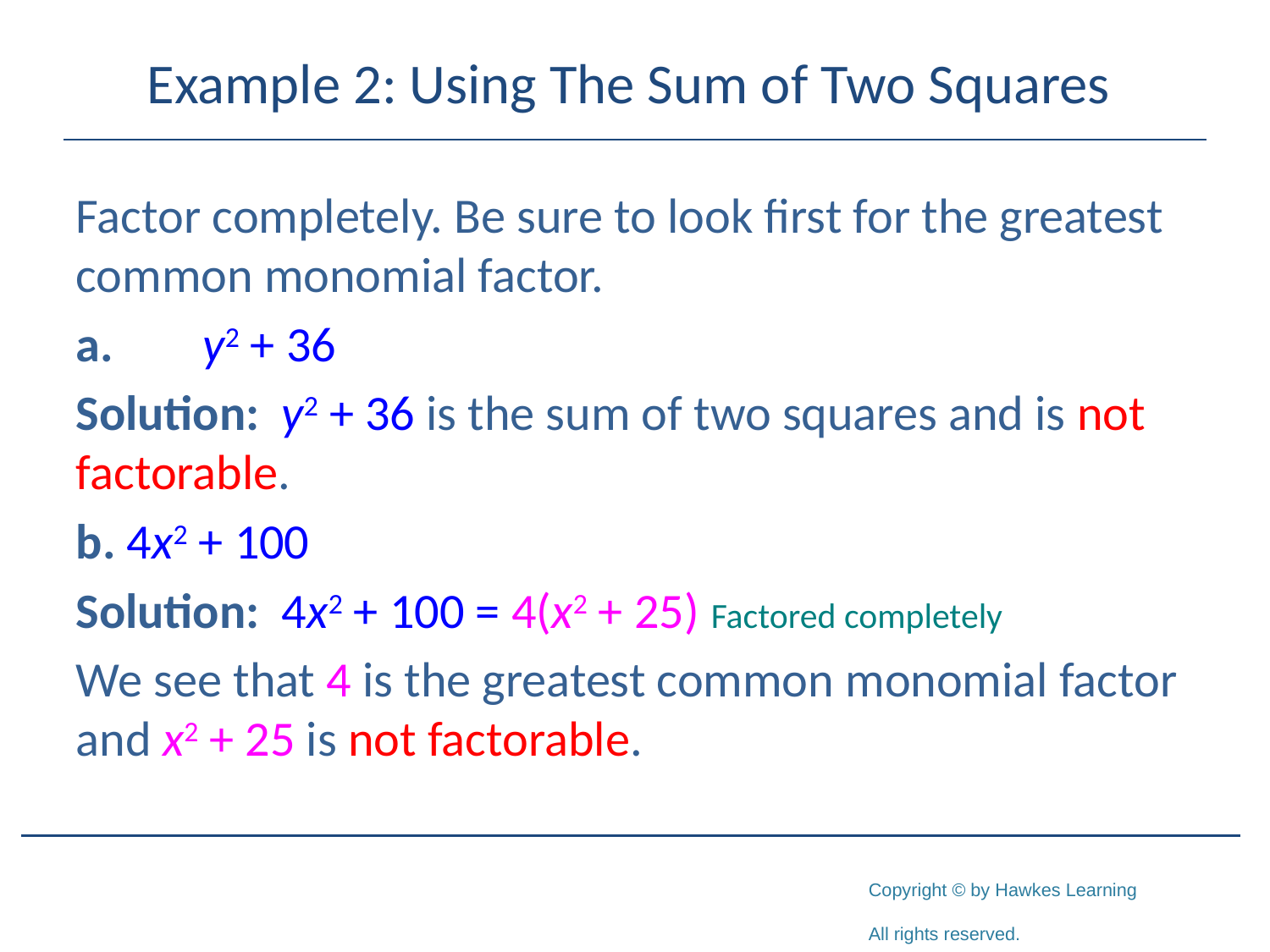

# Example 2: Using The Sum of Two Squares
Factor completely. Be sure to look first for the greatest common monomial factor.
a.	y2 + 36
Solution:  y2 + 36 is the sum of two squares and is not factorable.
b. 4x2 + 100
Solution:  4x2 + 100 = 4(x2 + 25) 	Factored completely
We see that 4 is the greatest common monomial factor and x2 + 25 is not factorable.